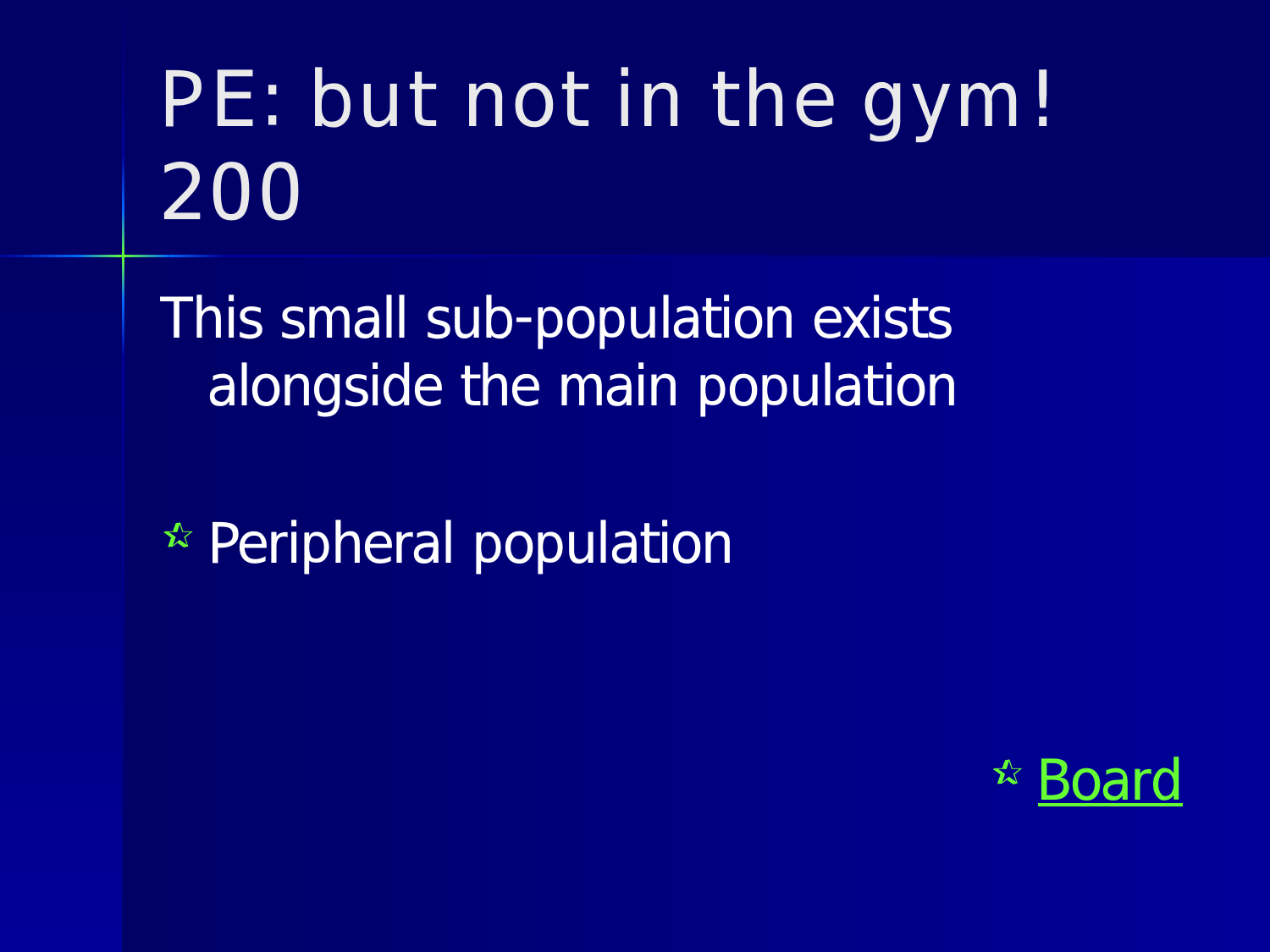

# PE: but not in the gym! 200
This small sub-population exists alongside the main population

Peripheral population

Board